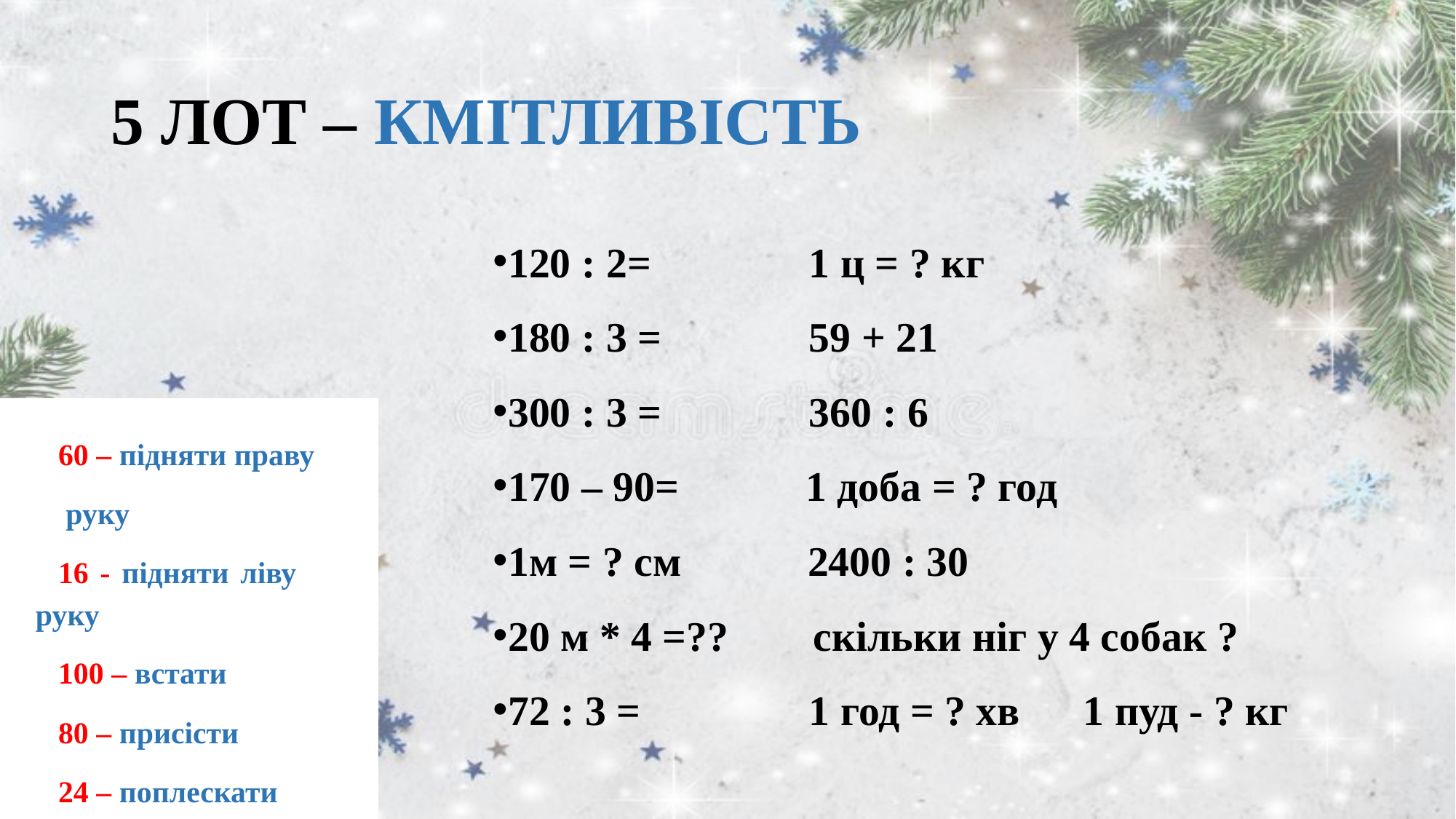

# 5 ЛОТ – КМІТЛИВІСТЬ
120 : 2=               1 ц = ? кг
180 : 3 =              59 + 21
300 : 3 =              360 : 6
170 – 90=            1 доба = ? год
1м = ? см            2400 : 30
20 м * 4 =??        скільки ніг у 4 собак ?
72 : 3 =                1 год = ? хв      1 пуд - ? кг

60 – підняти праву
 руку
16 - підняти ліву     руку
100 – встати
80 – присісти
24 – поплескати